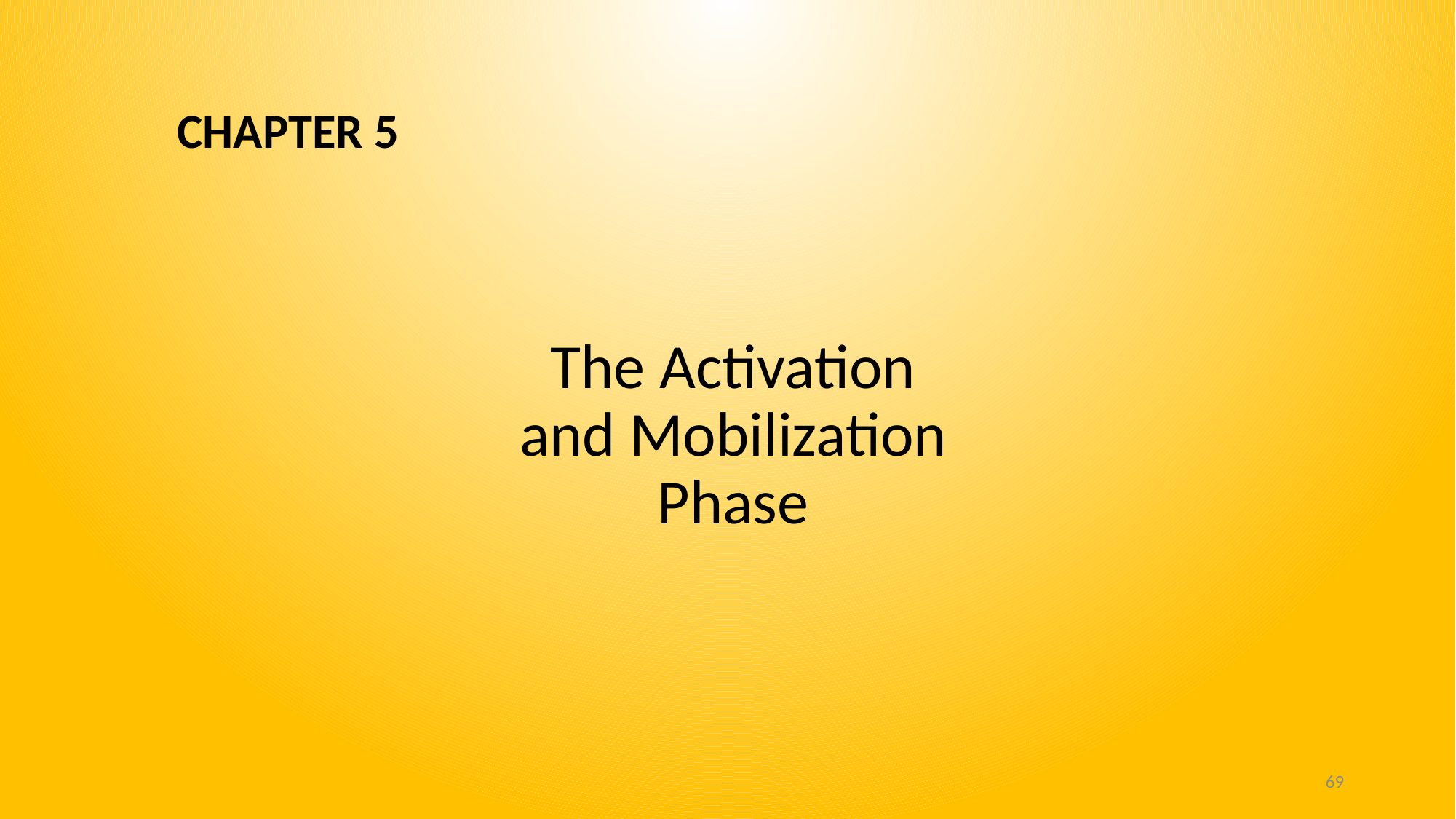

CHAPTER 5
# The Activation and Mobilization Phase
69